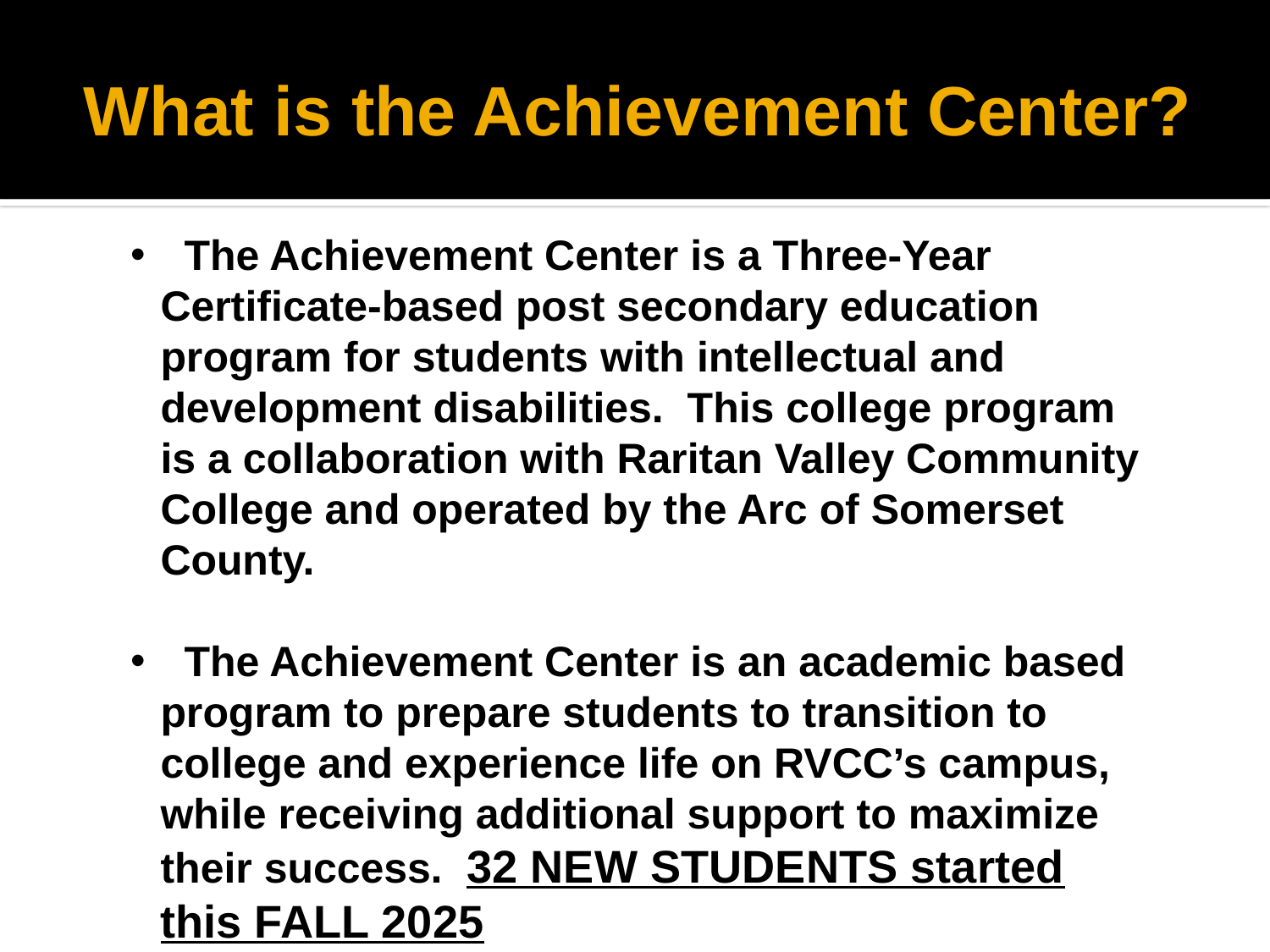

# What is the Achievement Center?
  The Achievement Center is a Three-Year Certificate-based post secondary education program for students with intellectual and development disabilities.  This college program is a collaboration with Raritan Valley Community College and operated by the Arc of Somerset County.

  The Achievement Center is an academic based  program to prepare students to transition to college and experience life on RVCC’s campus, while receiving additional support to maximize their success.  32 NEW STUDENTS started this FALL 2025